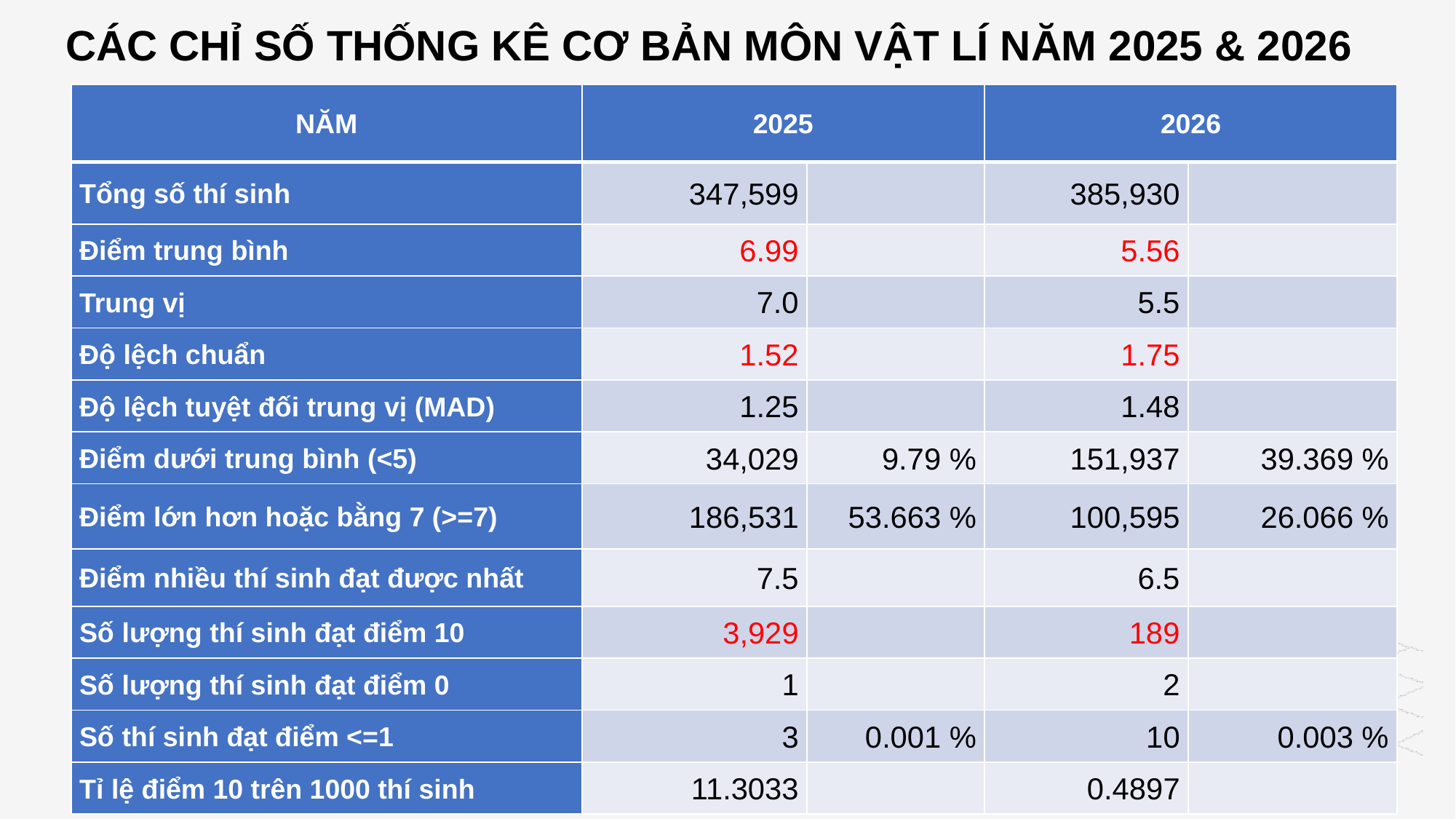

# CÁC CHỈ SỐ THỐNG KÊ CƠ BẢN MÔN VẬT LÍ NĂM 2025 & 2026
| NĂM | 2025 | 2025 | 2026 | 2025 |
| --- | --- | --- | --- | --- |
| Tổng số thí sinh | 347,599 |  | 385,930 |  |
| Điểm trung bình | 6.99 |  | 5.56 |  |
| Trung vị | 7.0 |  | 5.5 |  |
| Độ lệch chuẩn | 1.52 |  | 1.75 |  |
| Độ lệch tuyệt đối trung vị (MAD) | 1.25 |  | 1.48 |  |
| Điểm dưới trung bình (<5) | 34,029 | 9.79 % | 151,937 | 39.369 % |
| Điểm lớn hơn hoặc bằng 7 (>=7) | 186,531 | 53.663 % | 100,595 | 26.066 % |
| Điểm nhiều thí sinh đạt được nhất | 7.5 |  | 6.5 |  |
| Số lượng thí sinh đạt điểm 10 | 3,929 |  | 189 |  |
| Số lượng thí sinh đạt điểm 0 | 1 |  | 2 |  |
| Số thí sinh đạt điểm <=1 | 3 | 0.001 % | 10 | 0.003 % |
| Tỉ lệ điểm 10 trên 1000 thí sinh | 11.3033 |  | 0.4897 |  |